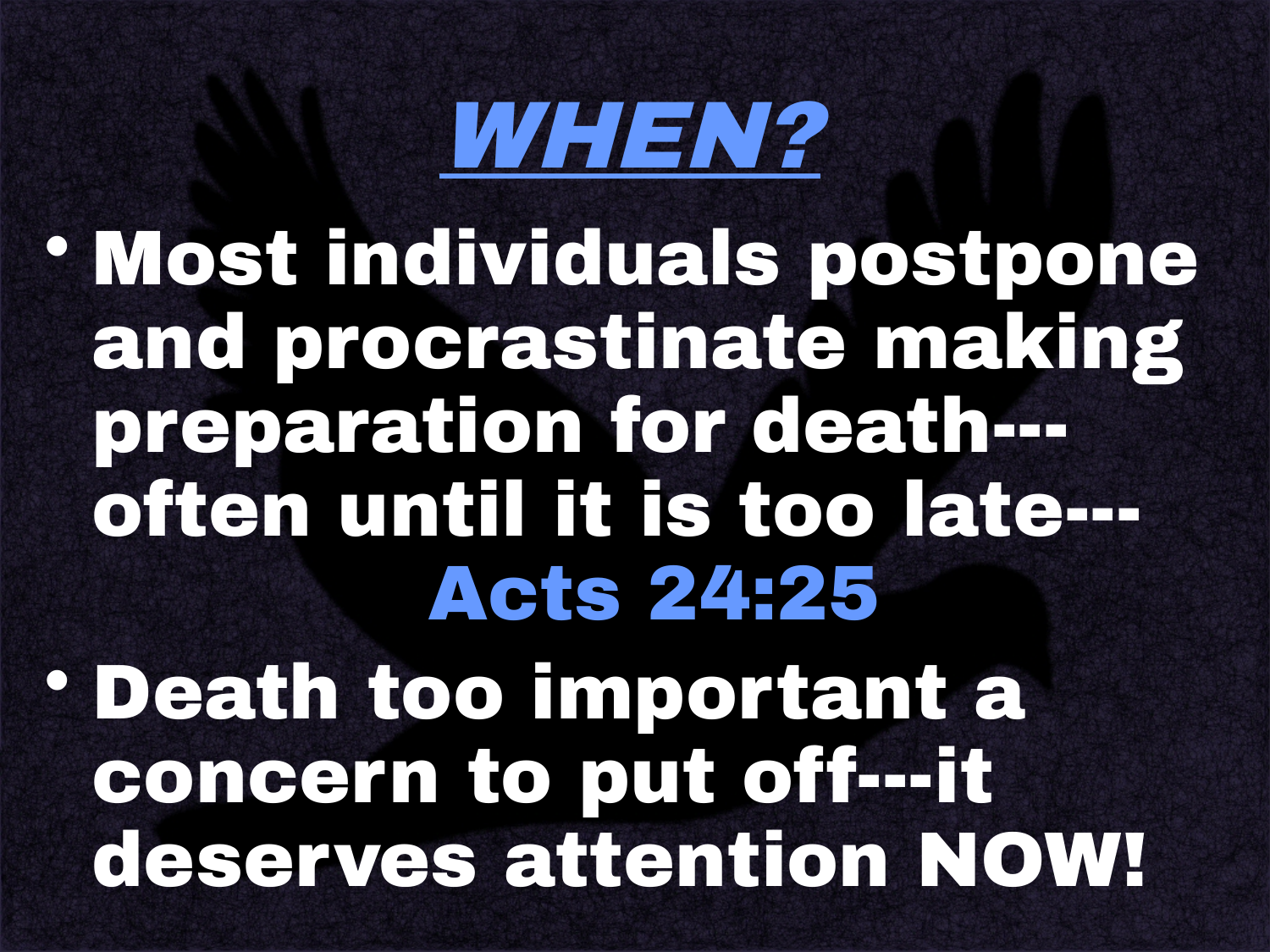

# WHEN?
Most individuals postpone and procrastinate making preparation for death---often until it is too late---                 Acts 24:25
Death too important a concern to put off---it deserves attention NOW!